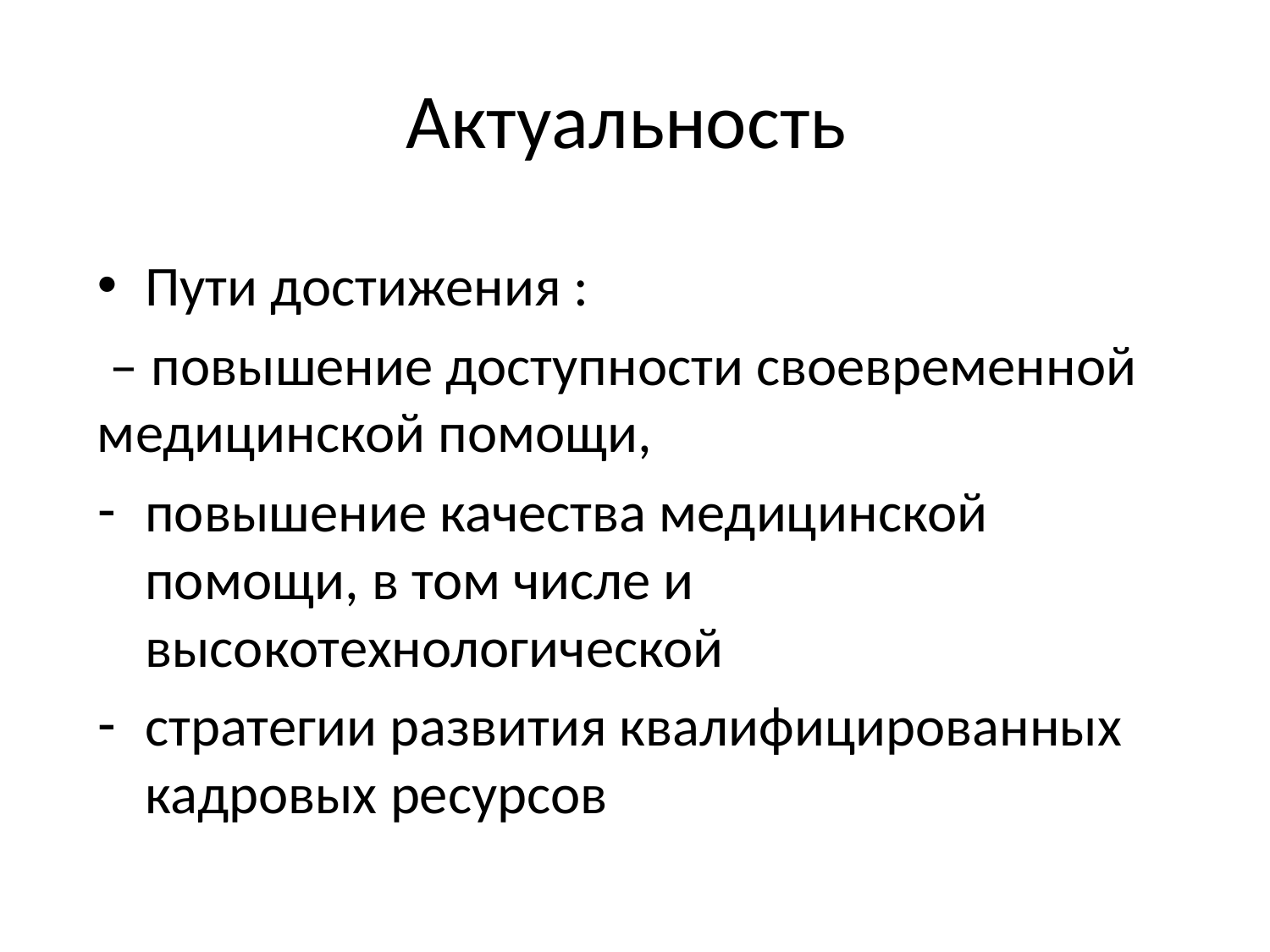

# Актуальность
Пути достижения :
 ‒ повышение доступности своевременной медицинской помощи,
повышение качества медицинской помощи, в том числе и высокотехнологической
стратегии развития квалифицированных кадровых ресурсов